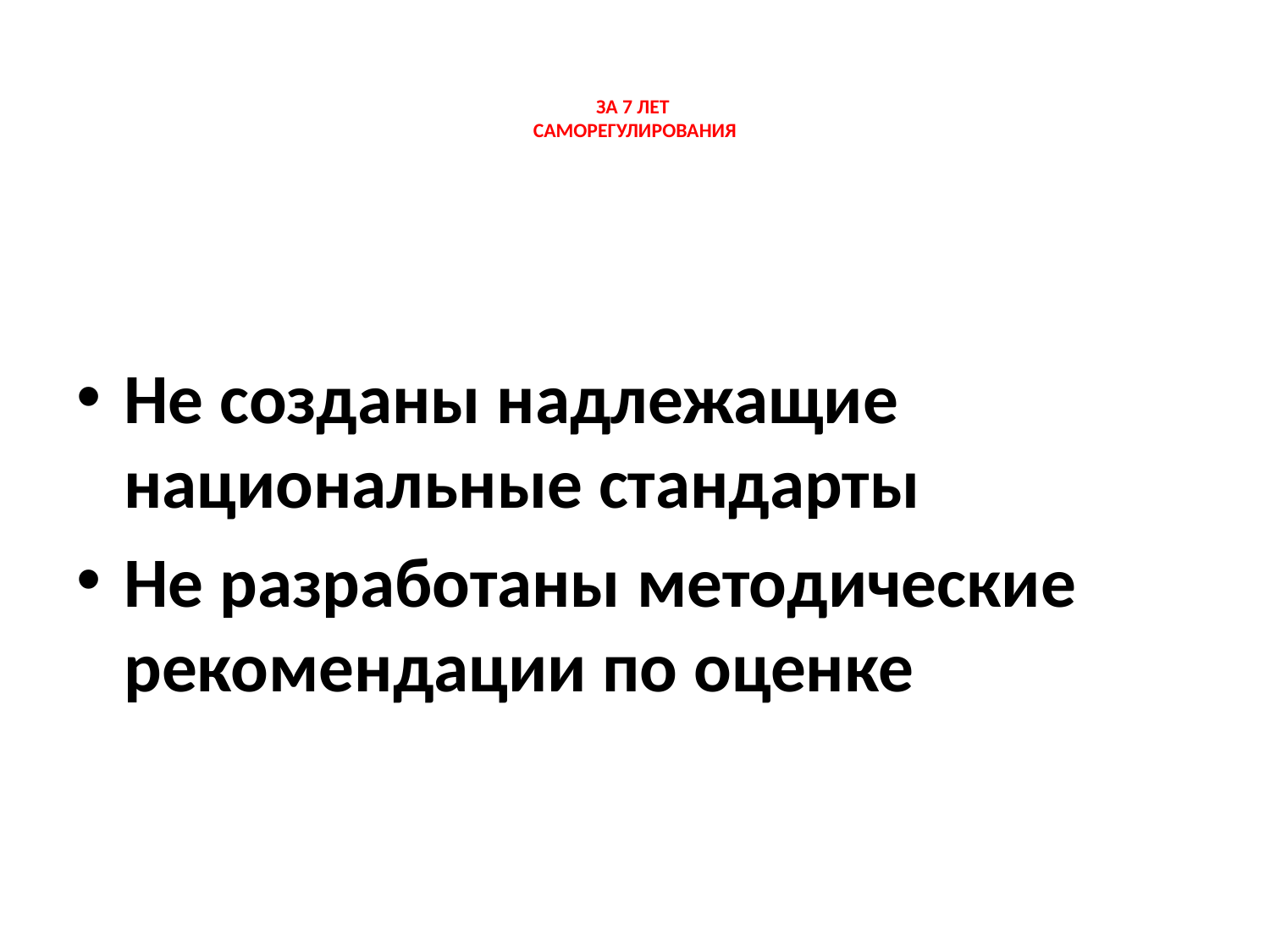

# ЗА 7 ЛЕТ САМОРЕГУЛИРОВАНИЯ
Не созданы надлежащие национальные стандарты
Не разработаны методические рекомендации по оценке